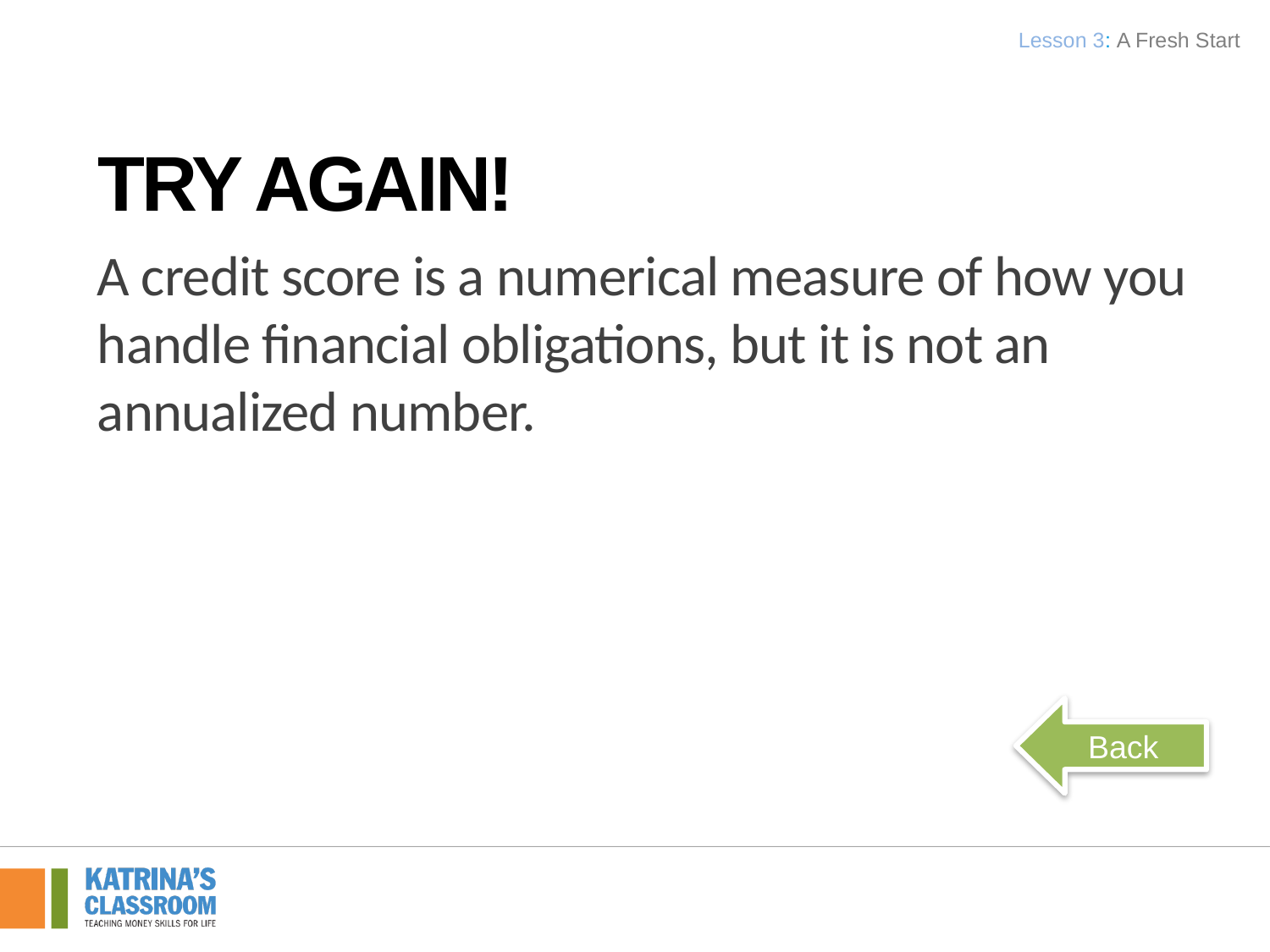

Lesson 3: A Fresh Start
Try Again!
A credit score is a numerical measure of how you handle financial obligations, but it is not an annualized number.
Back